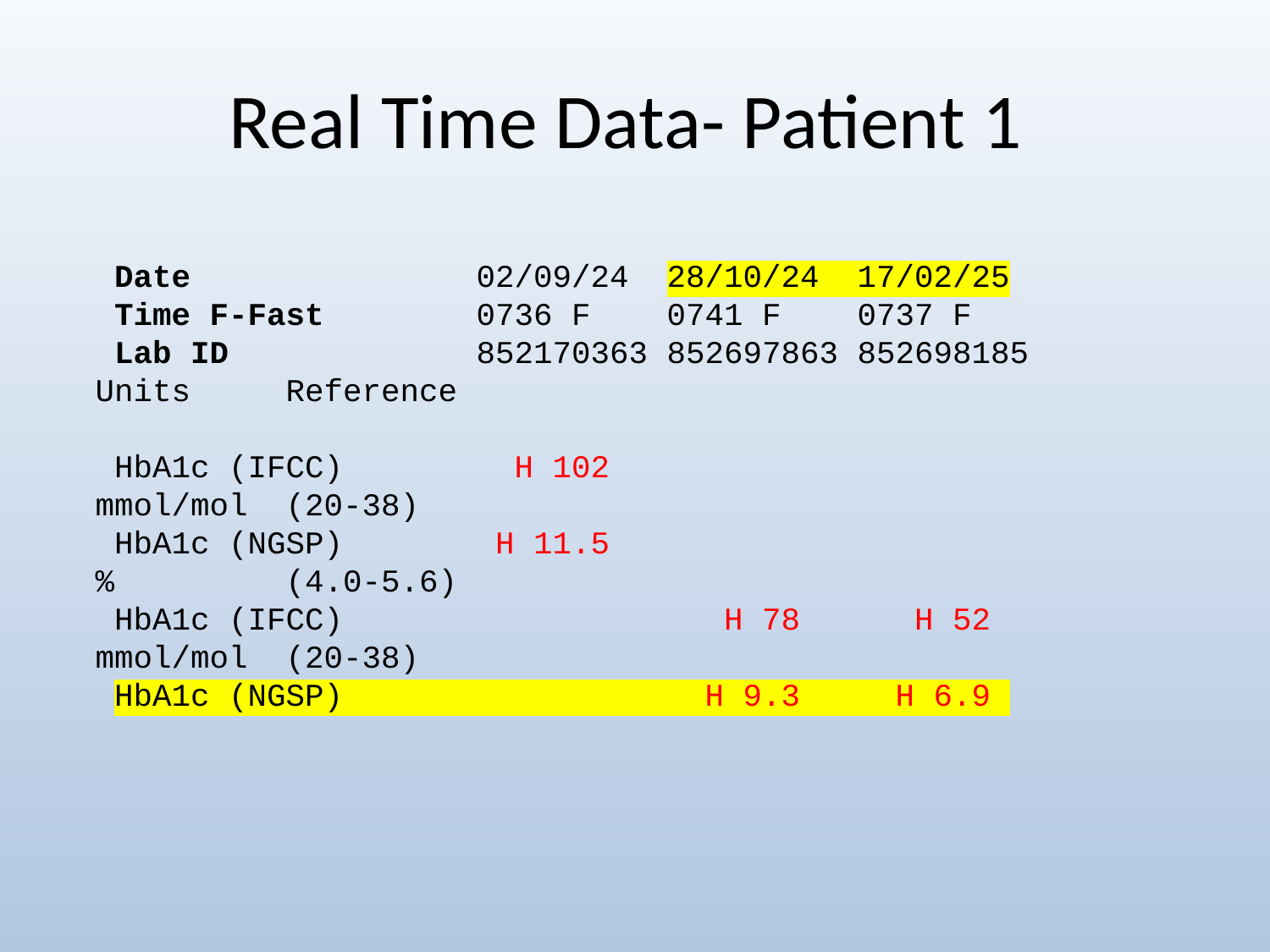

# Real Time Data- Patient 1

 Date               02/09/24  28/10/24  17/02/25
 Time F-Fast        0736 F    0741 F    0737 F
 Lab ID             852170363 852697863 852698185
Units     Reference

 HbA1c (IFCC)         H 102                                 mmol/mol  (20-38)
 HbA1c (NGSP)        H 11.5                                 %         (4.0-5.6)
 HbA1c (IFCC)                    H 78      H 52      mmol/mol  (20-38)
 HbA1c (NGSP)                   H 9.3     H 6.9